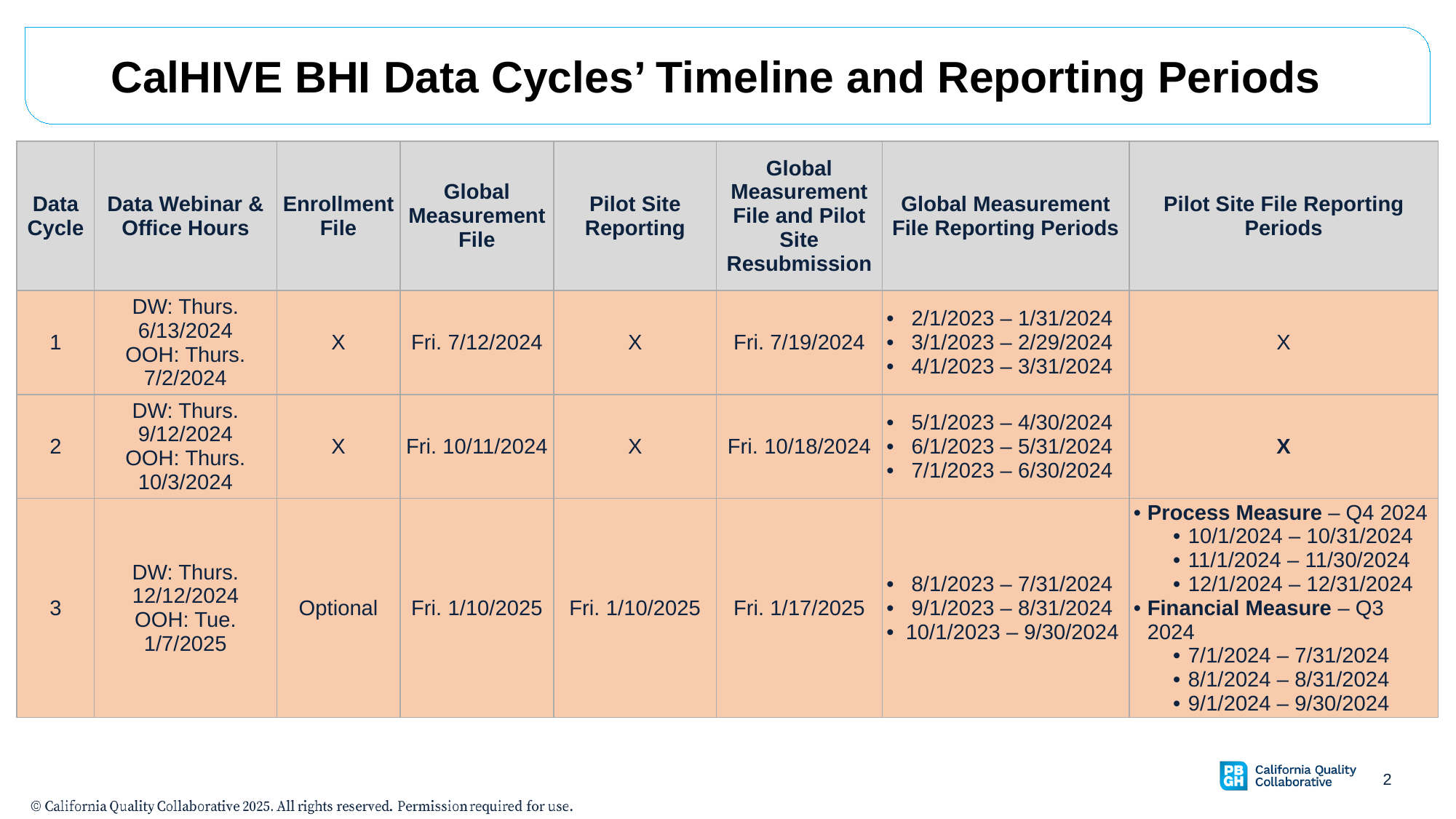

# CalHIVE BHI Data Cycles’ Timeline and Reporting Periods
| Data Cycle | Data Webinar & Office Hours | Enrollment File | Global Measurement File | Pilot Site Reporting | Global Measurement File and Pilot Site Resubmission | Global Measurement File Reporting Periods | Pilot Site File Reporting Periods |
| --- | --- | --- | --- | --- | --- | --- | --- |
| 1 | DW: Thurs. 6/13/2024 OOH: Thurs. 7/2/2024 | X | Fri. 7/12/2024 | X | Fri. 7/19/2024 | 2/1/2023 – 1/31/2024 3/1/2023 – 2/29/2024 4/1/2023 – 3/31/2024 | X |
| 2 | DW: Thurs. 9/12/2024 OOH: Thurs. 10/3/2024 | X | Fri. 10/11/2024 | X | Fri. 10/18/2024 | 5/1/2023 – 4/30/2024 6/1/2023 – 5/31/2024 7/1/2023 – 6/30/2024 | X |
| 3 | DW: Thurs. 12/12/2024 OOH: Tue. 1/7/2025 | Optional | Fri. 1/10/2025 | Fri. 1/10/2025 | Fri. 1/17/2025 | 8/1/2023 – 7/31/2024 9/1/2023 – 8/31/2024 10/1/2023 – 9/30/2024 | Process Measure – Q4 2024 10/1/2024 – 10/31/2024 11/1/2024 – 11/30/2024 12/1/2024 – 12/31/2024 Financial Measure – Q3 2024 7/1/2024 – 7/31/2024 8/1/2024 – 8/31/2024 9/1/2024 – 9/30/2024 |